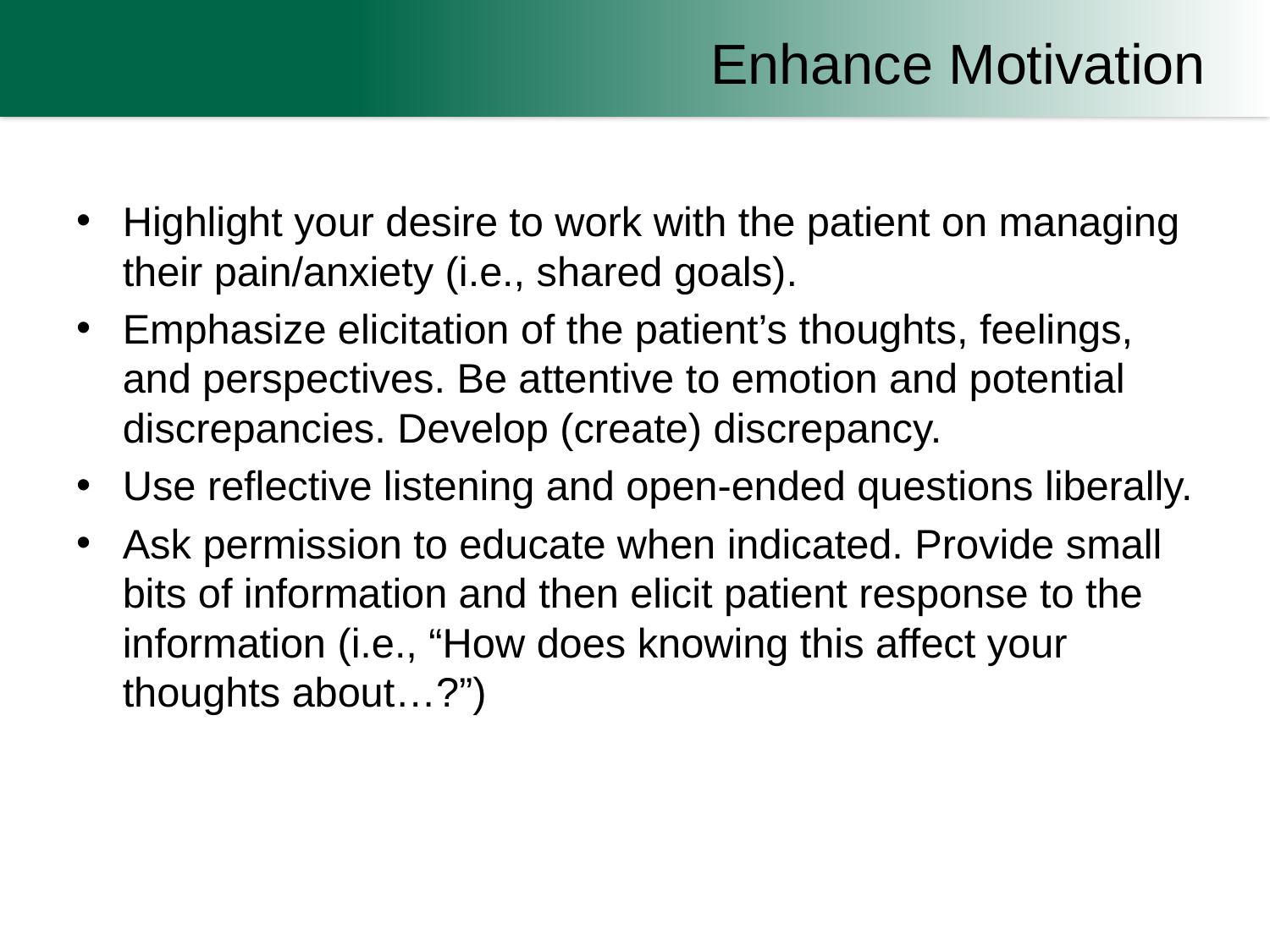

# Enhance Motivation
Highlight your desire to work with the patient on managing their pain/anxiety (i.e., shared goals).
Emphasize elicitation of the patient’s thoughts, feelings, and perspectives. Be attentive to emotion and potential discrepancies. Develop (create) discrepancy.
Use reflective listening and open-ended questions liberally.
Ask permission to educate when indicated. Provide small bits of information and then elicit patient response to the information (i.e., “How does knowing this affect your thoughts about…?”)